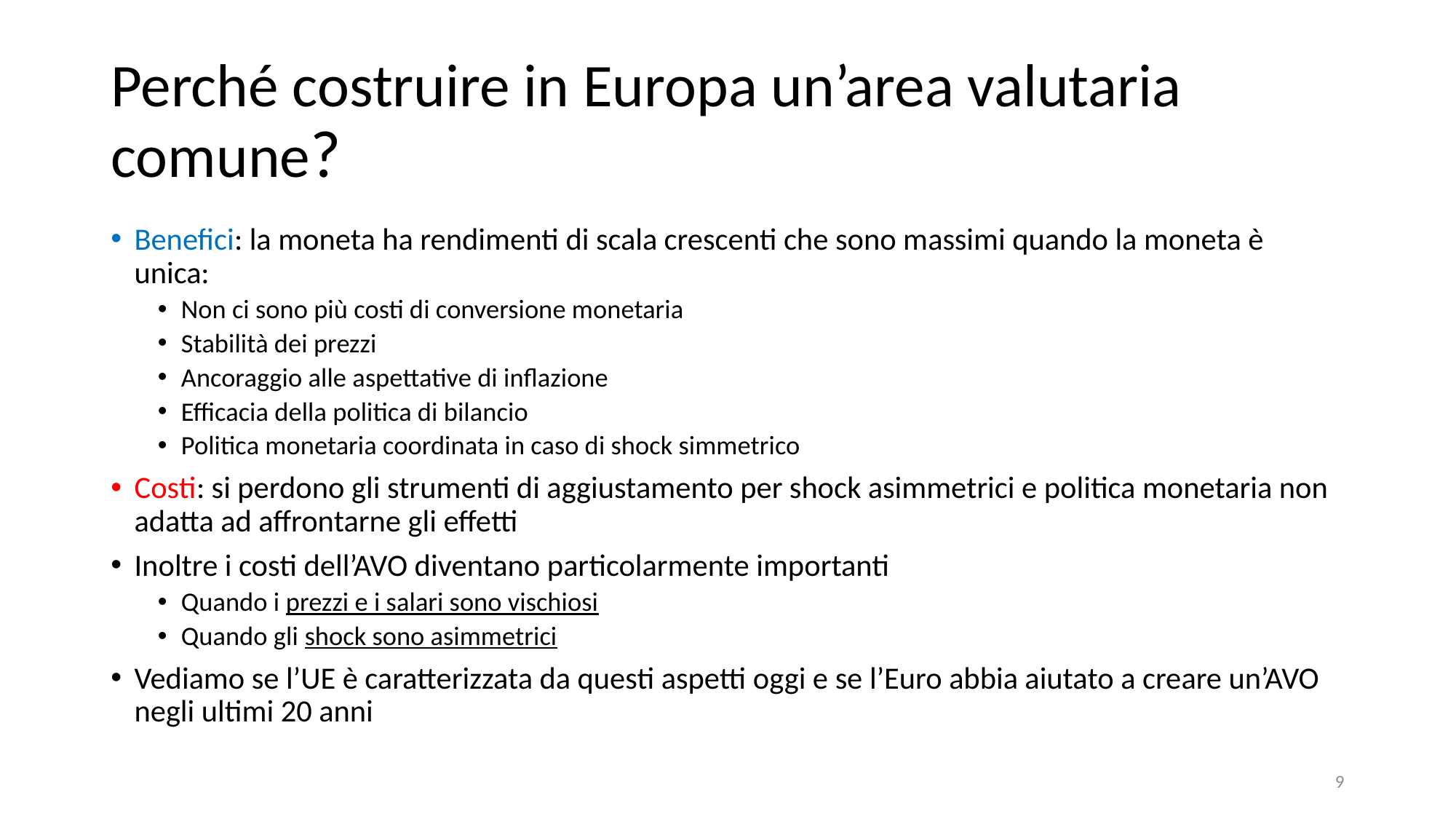

# Perché costruire in Europa un’area valutaria comune?
Benefici: la moneta ha rendimenti di scala crescenti che sono massimi quando la moneta è unica:
Non ci sono più costi di conversione monetaria
Stabilità dei prezzi
Ancoraggio alle aspettative di inflazione
Efficacia della politica di bilancio
Politica monetaria coordinata in caso di shock simmetrico
Costi: si perdono gli strumenti di aggiustamento per shock asimmetrici e politica monetaria non adatta ad affrontarne gli effetti
Inoltre i costi dell’AVO diventano particolarmente importanti
Quando i prezzi e i salari sono vischiosi
Quando gli shock sono asimmetrici
Vediamo se l’UE è caratterizzata da questi aspetti oggi e se l’Euro abbia aiutato a creare un’AVO negli ultimi 20 anni
9